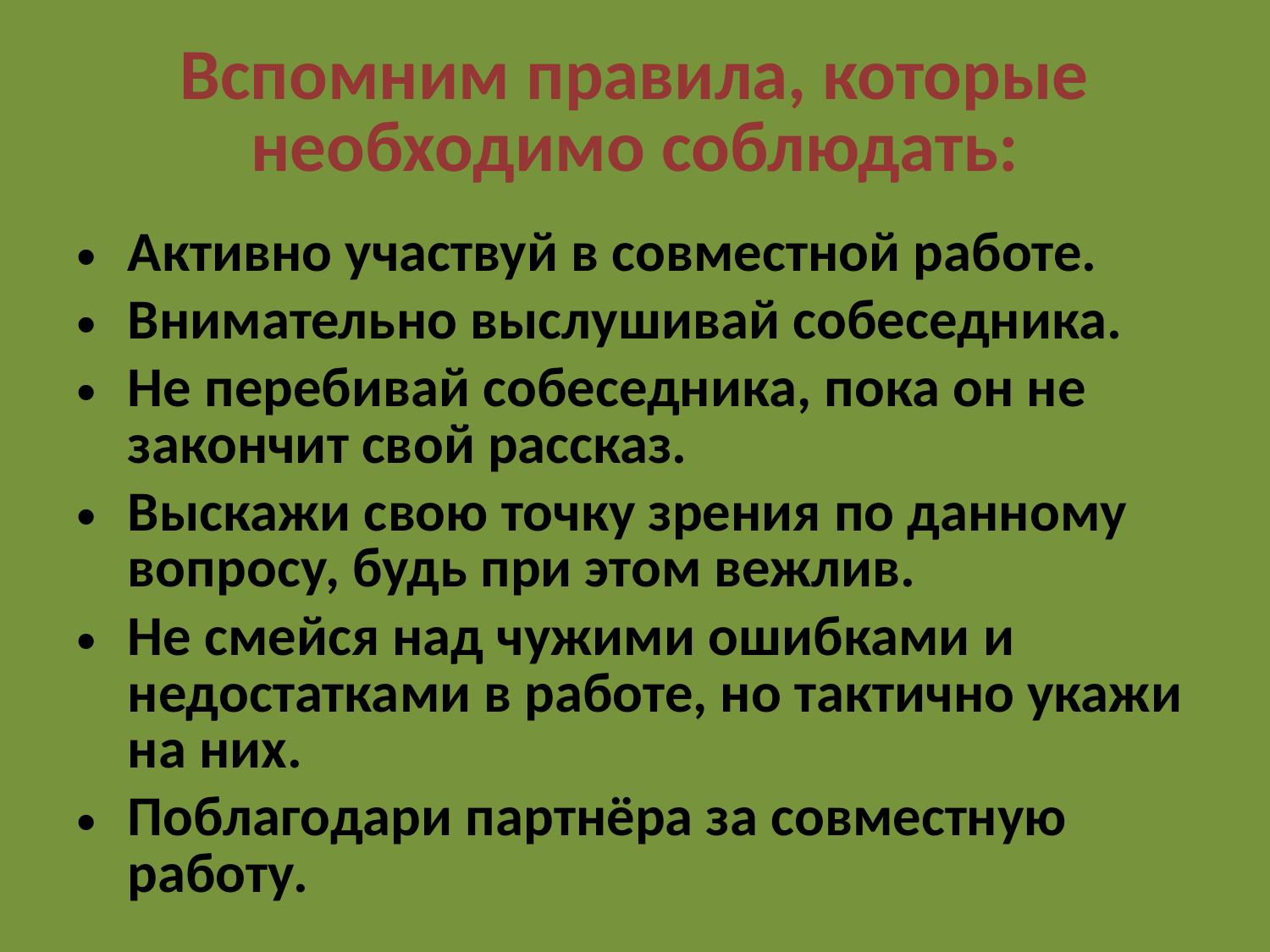

# Вспомним правила, которые необходимо соблюдать:
Активно участвуй в совместной работе.
Внимательно выслушивай собеседника.
Не перебивай собеседника, пока он не закончит свой рассказ.
Выскажи свою точку зрения по данному вопросу, будь при этом вежлив.
Не смейся над чужими ошибками и недостатками в работе, но тактично укажи на них.
Поблагодари партнёра за совместную работу.